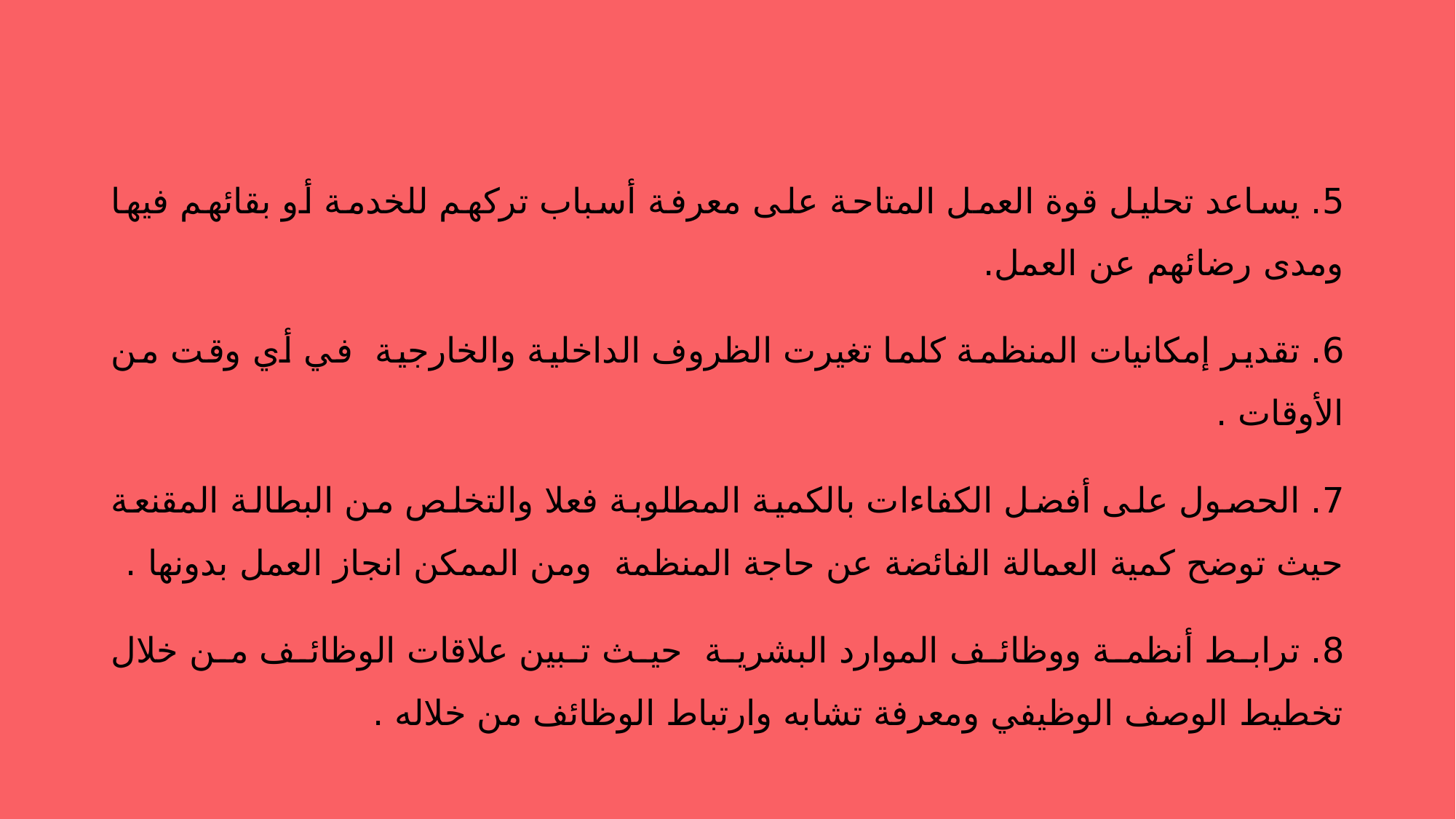

5. يساعد تحليل قوة العمل المتاحة على معرفة أسباب تركهم للخدمة أو بقائهم فيها ومدى رضائهم عن العمل.
6. تقدير إمكانيات المنظمة كلما تغيرت الظروف الداخلية والخارجية  في أي وقت من الأوقات .
7. الحصول على أفضل الكفاءات بالكمية المطلوبة فعلا والتخلص من البطالة المقنعة حيث توضح كمية العمالة الفائضة عن حاجة المنظمة  ومن الممكن انجاز العمل بدونها .
8. ترابط أنظمة ووظائف الموارد البشرية  حيث تبين علاقات الوظائف من خلال تخطيط الوصف الوظيفي ومعرفة تشابه وارتباط الوظائف من خلاله .